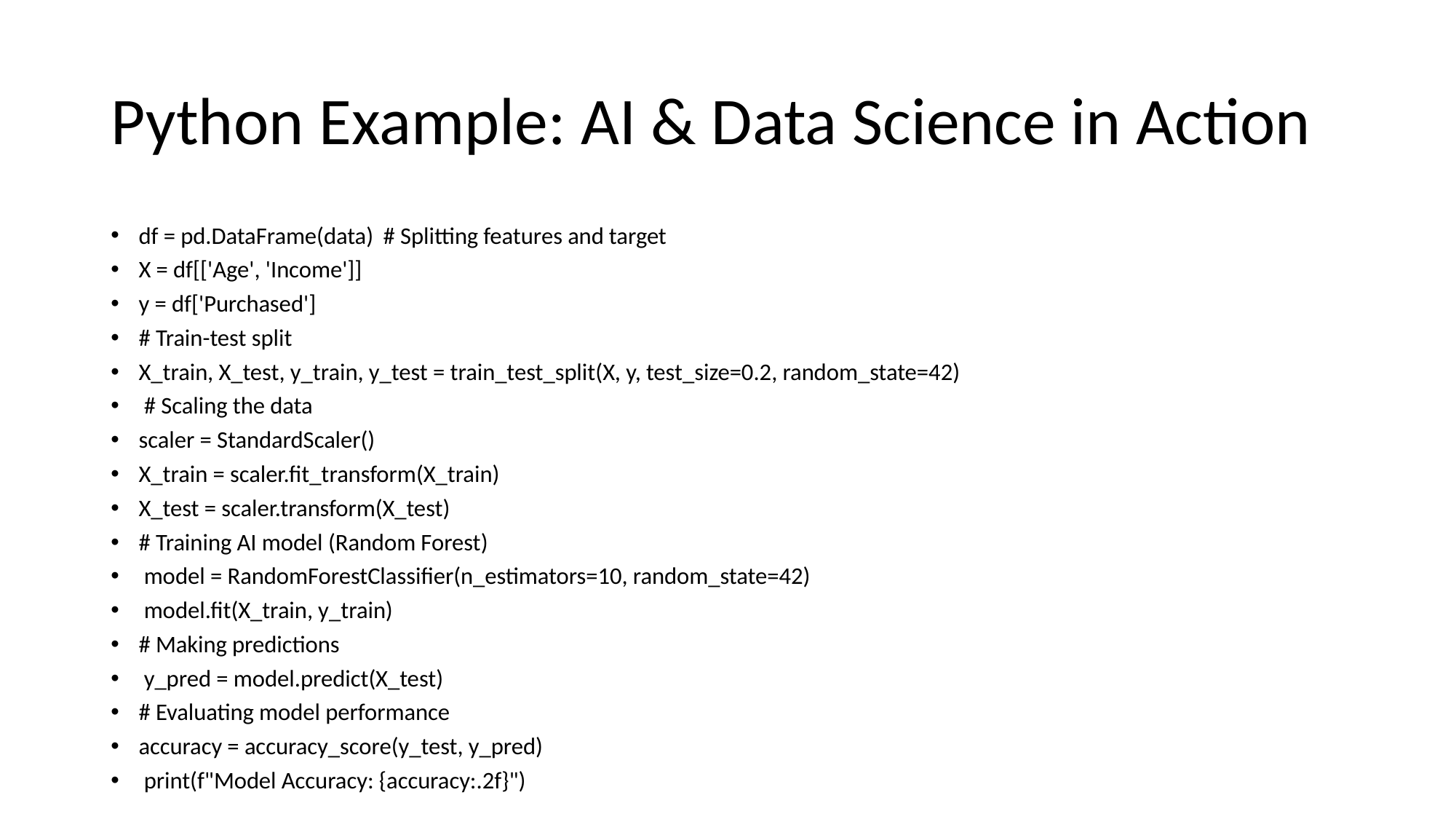

# Python Example: AI & Data Science in Action
df = pd.DataFrame(data) 	# Splitting features and target
X = df[['Age', 'Income']]
y = df['Purchased']
# Train-test split
X_train, X_test, y_train, y_test = train_test_split(X, y, test_size=0.2, random_state=42)
 # Scaling the data
scaler = StandardScaler()
X_train = scaler.fit_transform(X_train)
X_test = scaler.transform(X_test)
# Training AI model (Random Forest)
 model = RandomForestClassifier(n_estimators=10, random_state=42)
 model.fit(X_train, y_train)
# Making predictions
 y_pred = model.predict(X_test)
# Evaluating model performance
accuracy = accuracy_score(y_test, y_pred)
 print(f"Model Accuracy: {accuracy:.2f}")